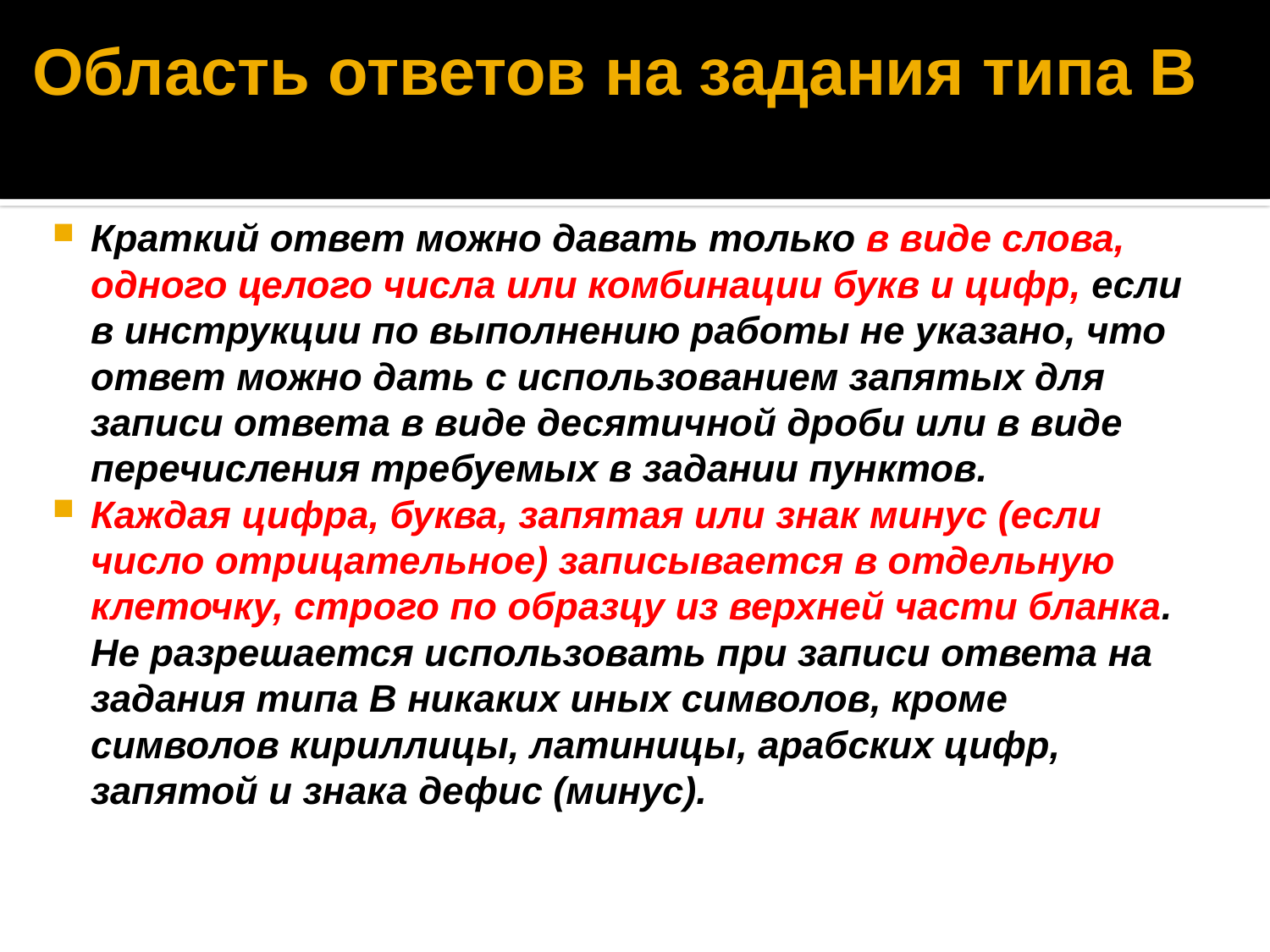

# Область ответов на задания типа В
Краткий ответ можно давать только в виде слова, одного целого числа или комбинации букв и цифр, если в инструкции по выполнению работы не указано, что ответ можно дать с использованием запятых для записи ответа в виде десятичной дроби или в виде перечисления требуемых в задании пунктов.
Каждая цифра, буква, запятая или знак минус (если число отрицательное) записывается в отдельную клеточку, строго по образцу из верхней части бланка. Не разрешается использовать при записи ответа на задания типа В никаких иных символов, кроме символов кириллицы, латиницы, арабских цифр, запятой и знака дефис (минус).